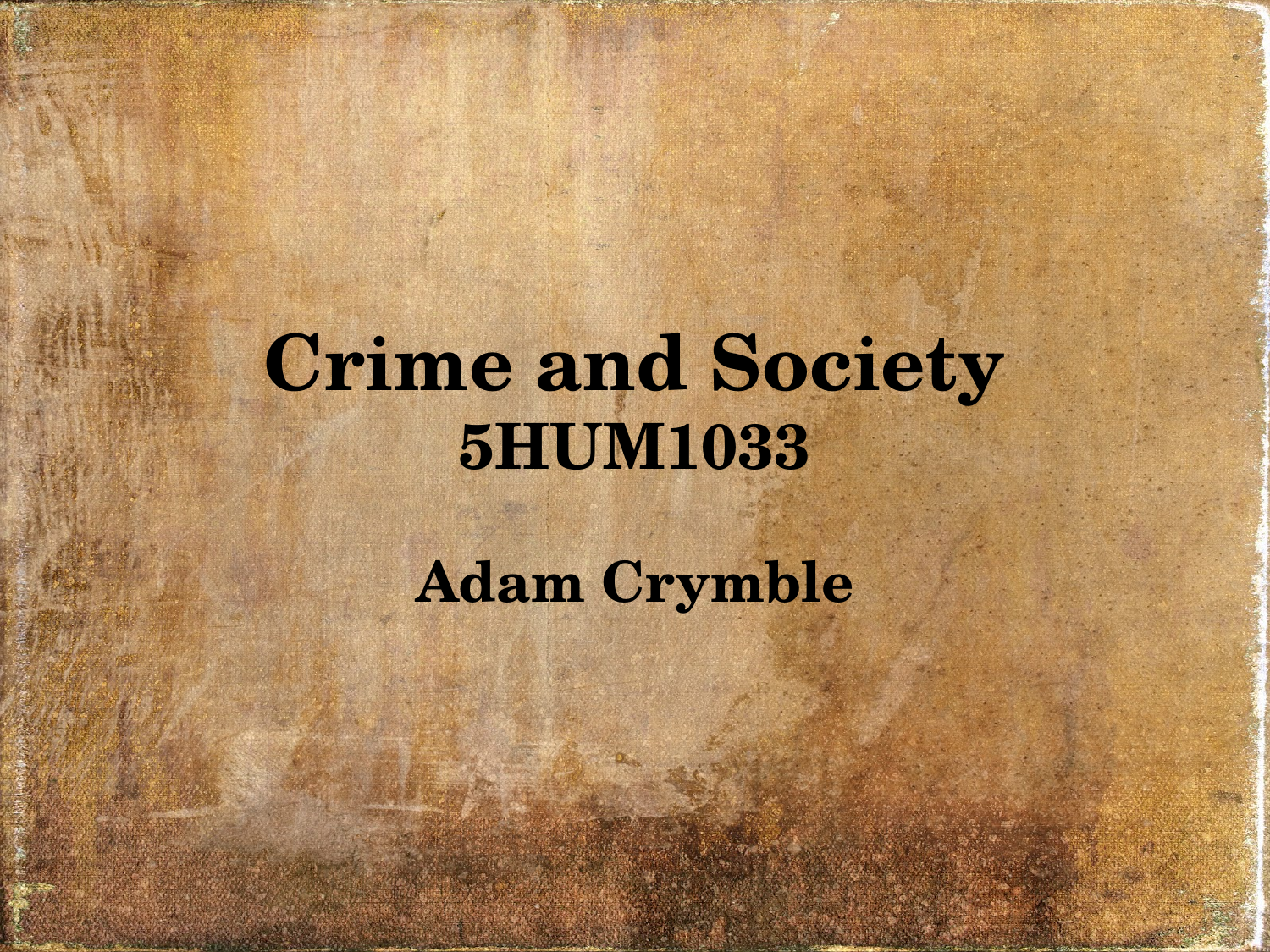

# Crime and Society 5HUM1033
Adam Crymble